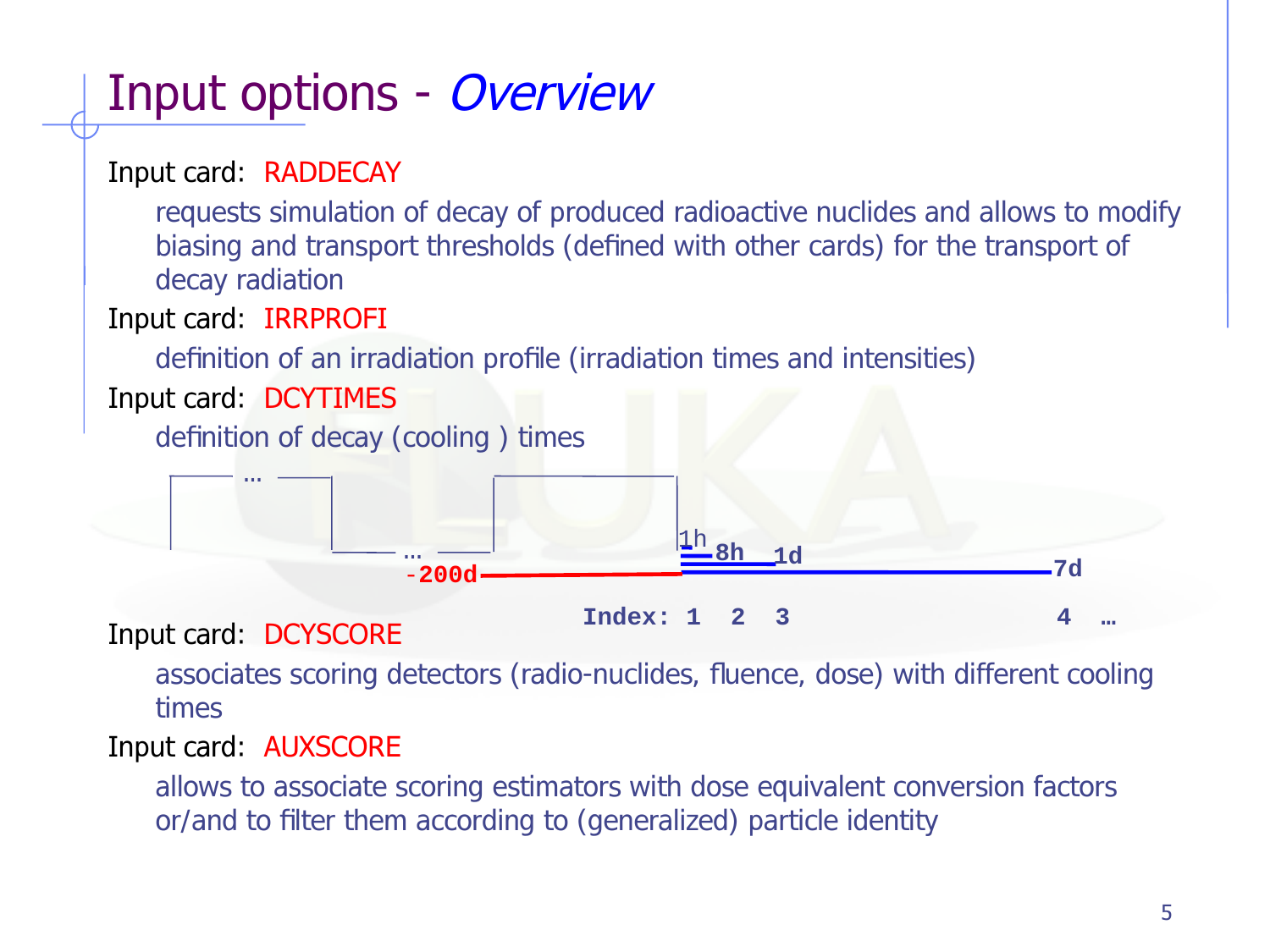

# Input options - Overview
Input card:  RADDECAY
	requests simulation of decay of produced radioactive nuclides and allows to modify biasing and transport thresholds (defined with other cards) for the transport of decay radiation
Input card:  IRRPROFI
	definition of an irradiation profile (irradiation times and intensities)
Input card:  DCYTIMES
	definition of decay (cooling ) times

Input card:  DCYSCORE
	associates scoring detectors (radio-nuclides, fluence, dose) with different cooling times
Input card:  AUXSCORE
	allows to associate scoring estimators with dose equivalent conversion factors or/and to filter them according to (generalized) particle identity
…

1h
…
8h
1d
7d

-200d

Index: 1  2  3                  4  …
etc.
5